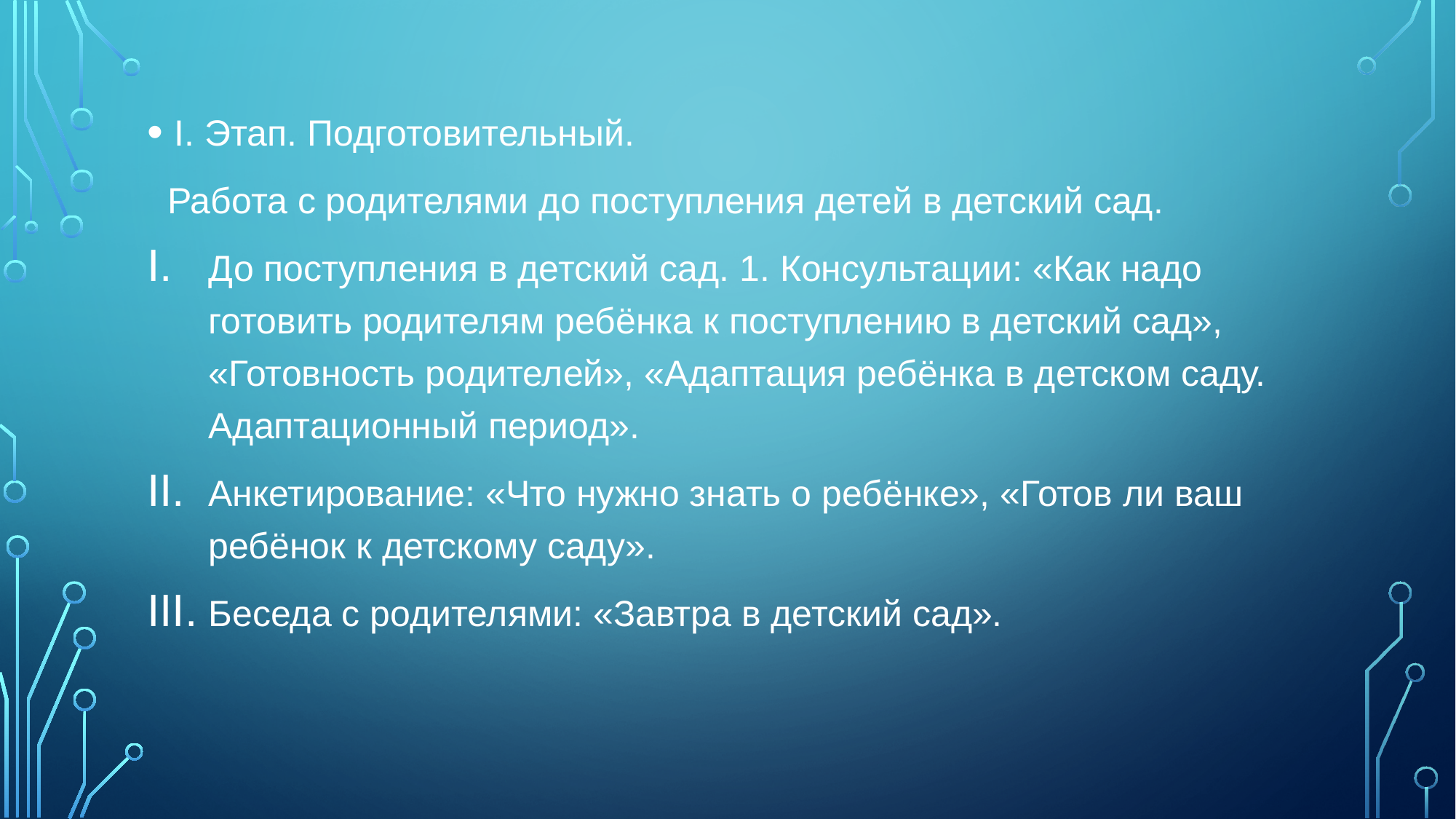

I. Этап. Подготовительный.
  Работа с родителями до поступления детей в детский сад.
До поступления в детский сад. 1. Консультации: «Как надо готовить родителям ребёнка к поступлению в детский сад», «Готовность родителей», «Адаптация ребёнка в детском саду. Адаптационный период».
Анкетирование: «Что нужно знать о ребёнке», «Готов ли ваш ребёнок к детскому саду».
Беседа с родителями: «Завтра в детский сад».